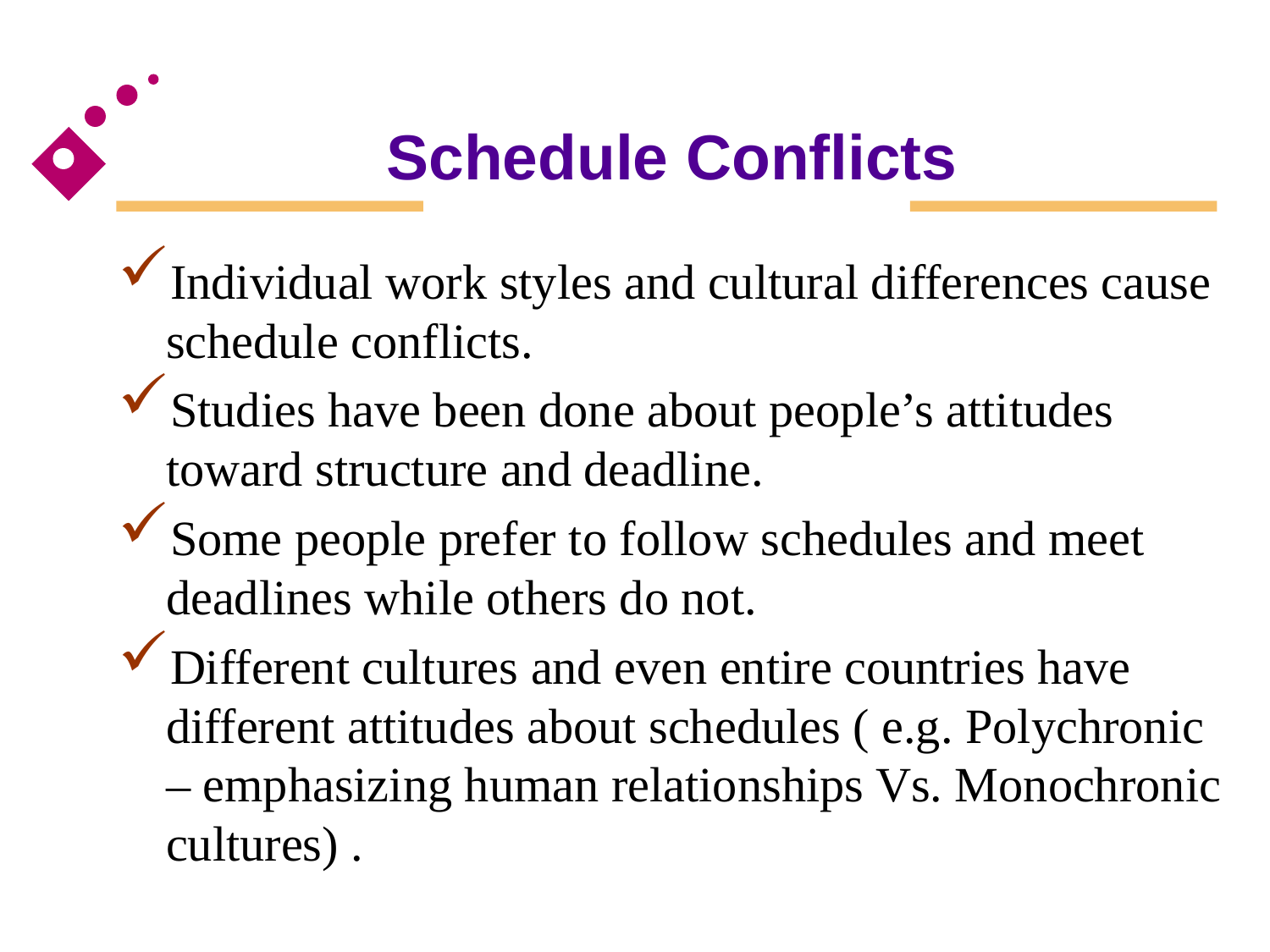

# Schedule Conflicts
Individual work styles and cultural differences cause schedule conflicts.
Studies have been done about people’s attitudes toward structure and deadline.
Some people prefer to follow schedules and meet deadlines while others do not.
Different cultures and even entire countries have different attitudes about schedules ( e.g. Polychronic – emphasizing human relationships Vs. Monochronic cultures) .